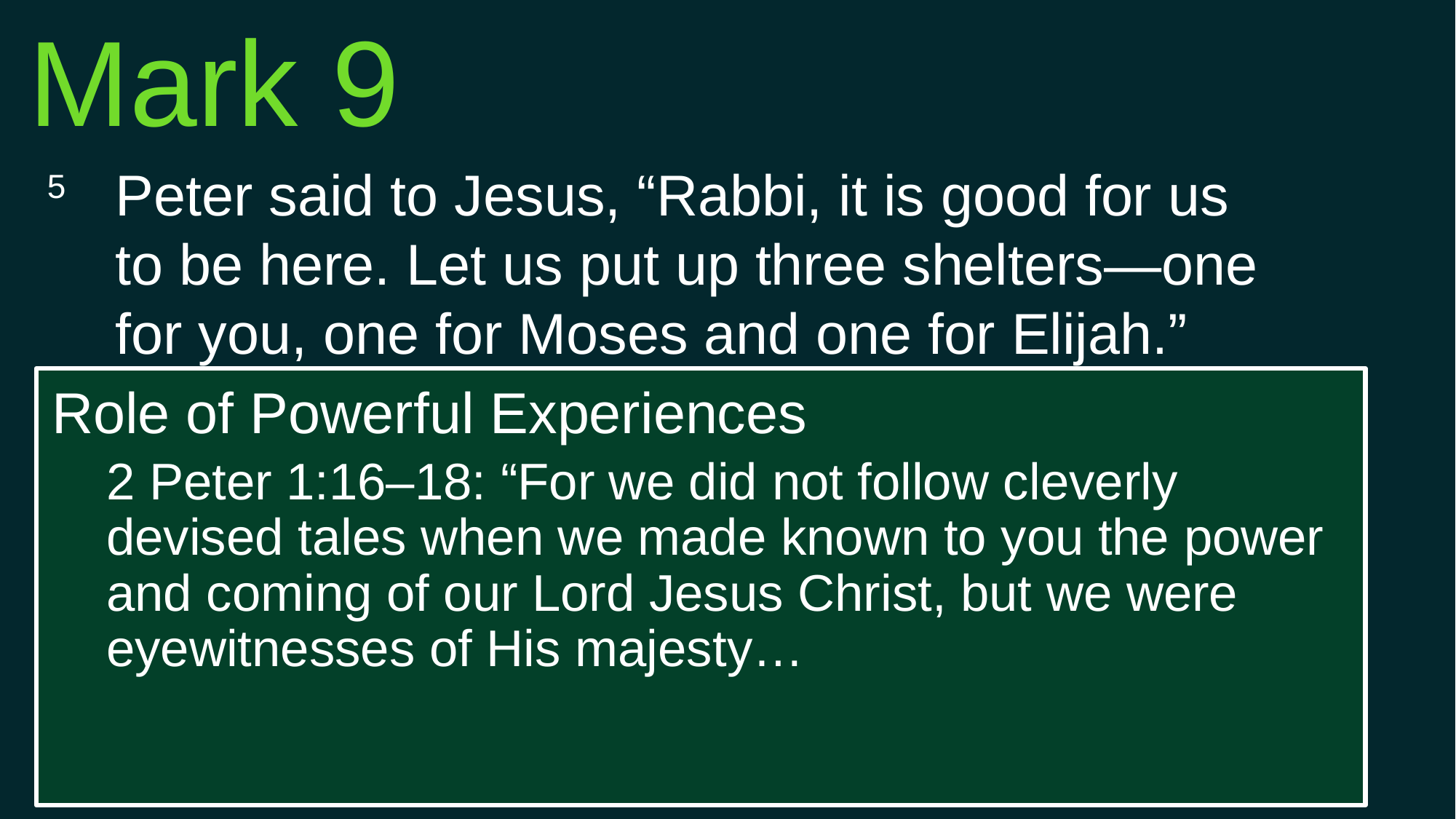

Mark 9
5 	Peter said to Jesus, “Rabbi, it is good for us to be here. Let us put up three shelters—one for you, one for Moses and one for Elijah.”
6 	(He did not know what to say, they were so frightened.)

Role of Powerful Experiences
2 Peter 1:16–18: “For we did not follow cleverly devised tales when we made known to you the power and coming of our Lord Jesus Christ, but we were eyewitnesses of His majesty…